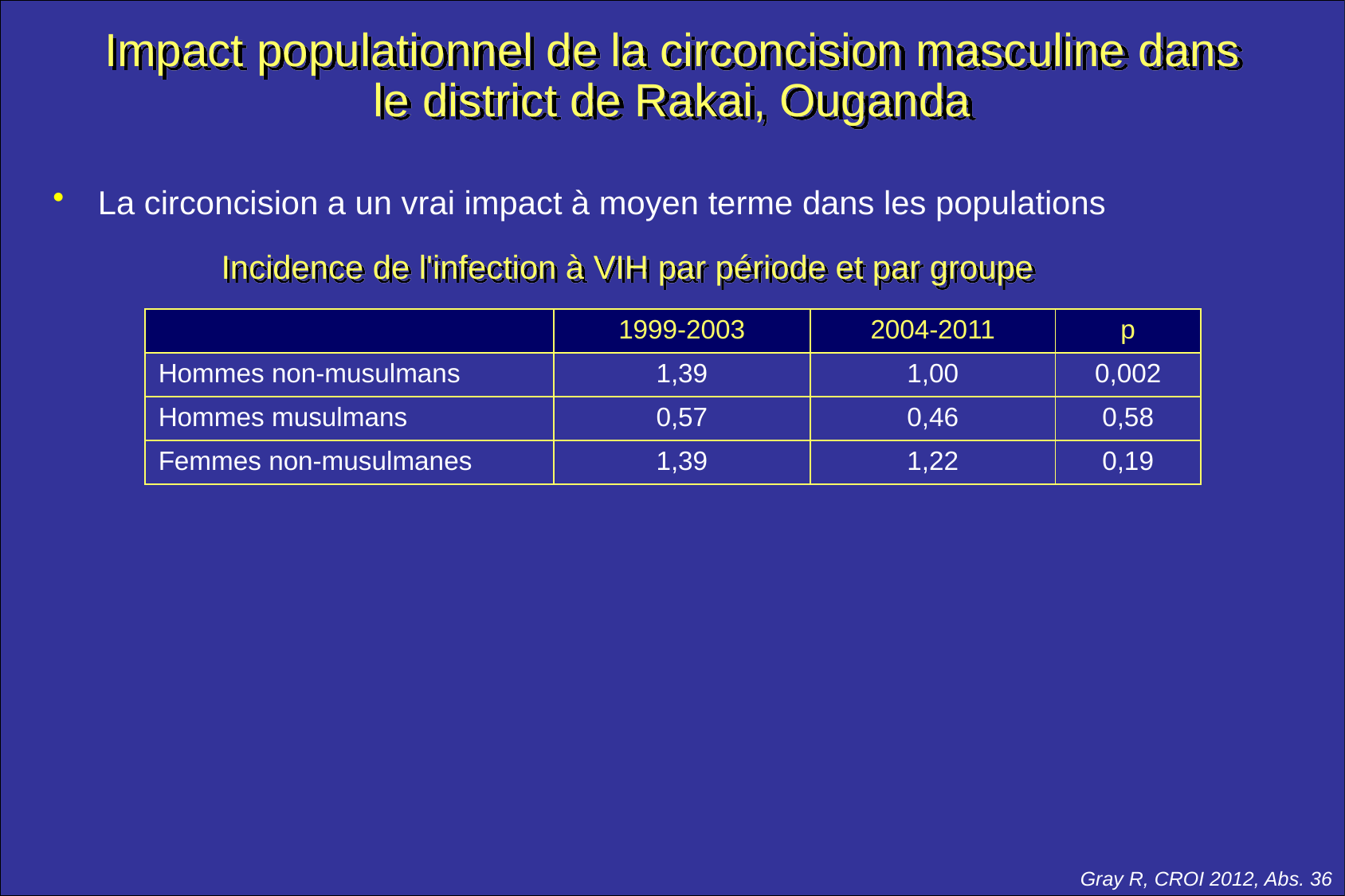

Impact populationnel de la circoncision masculine dans le district de Rakai, Ouganda
La circoncision a un vrai impact à moyen terme dans les populations
Incidence de l'infection à VIH par période et par groupe
|  | 1999-2003 | 2004-2011 | p |
| --- | --- | --- | --- |
| Hommes non-musulmans | 1,39 | 1,00 | 0,002 |
| Hommes musulmans | 0,57 | 0,46 | 0,58 |
| Femmes non-musulmanes | 1,39 | 1,22 | 0,19 |
Gray R, CROI 2012, Abs. 36